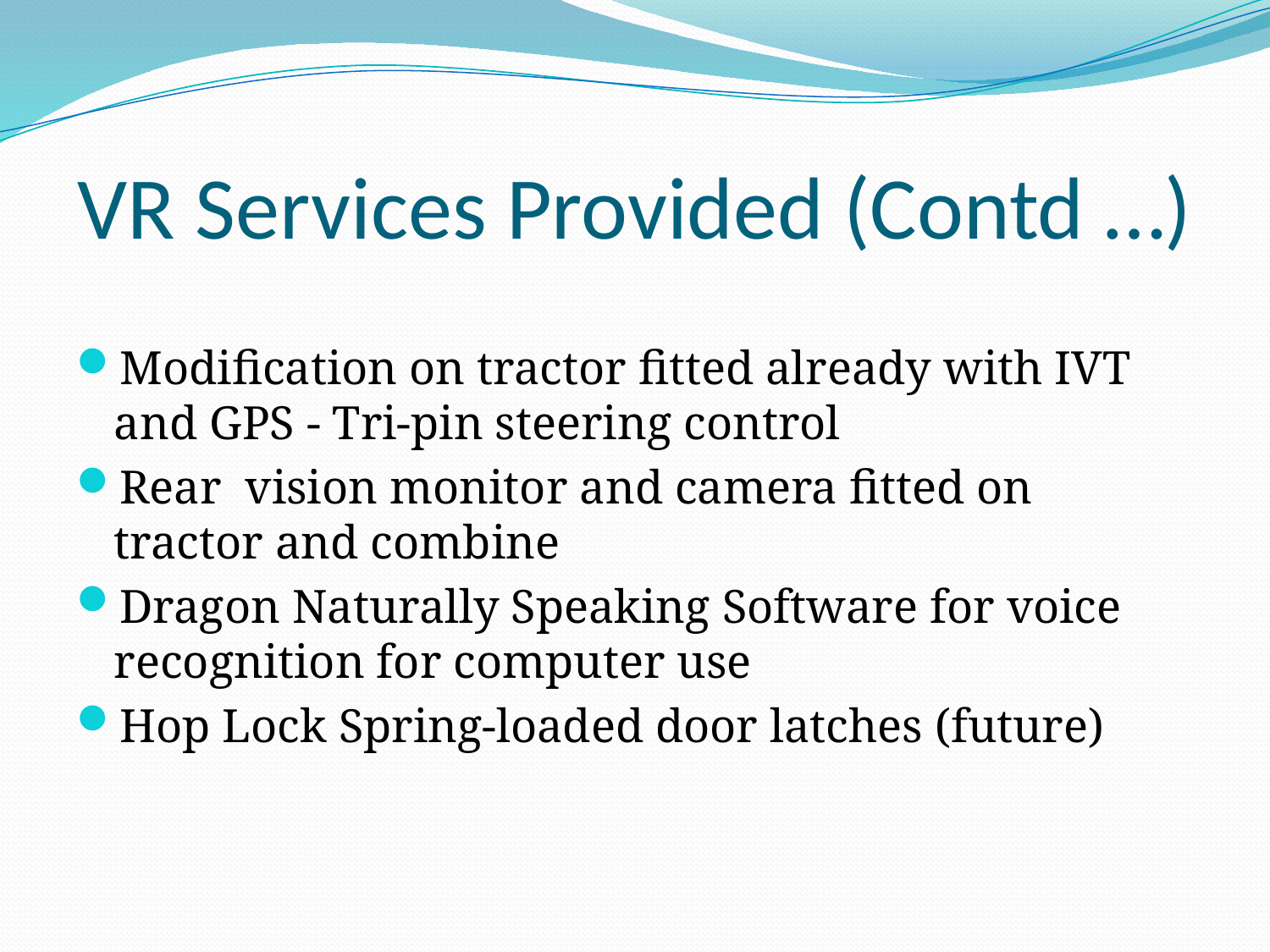

# VR Services Provided (Contd …)

Modification on tractor fitted already with IVT and GPS - Tri-pin steering control
Rear  vision monitor and camera fitted on tractor and combine
Dragon Naturally Speaking Software for voice recognition for computer use
Hop Lock Spring-loaded door latches (future)